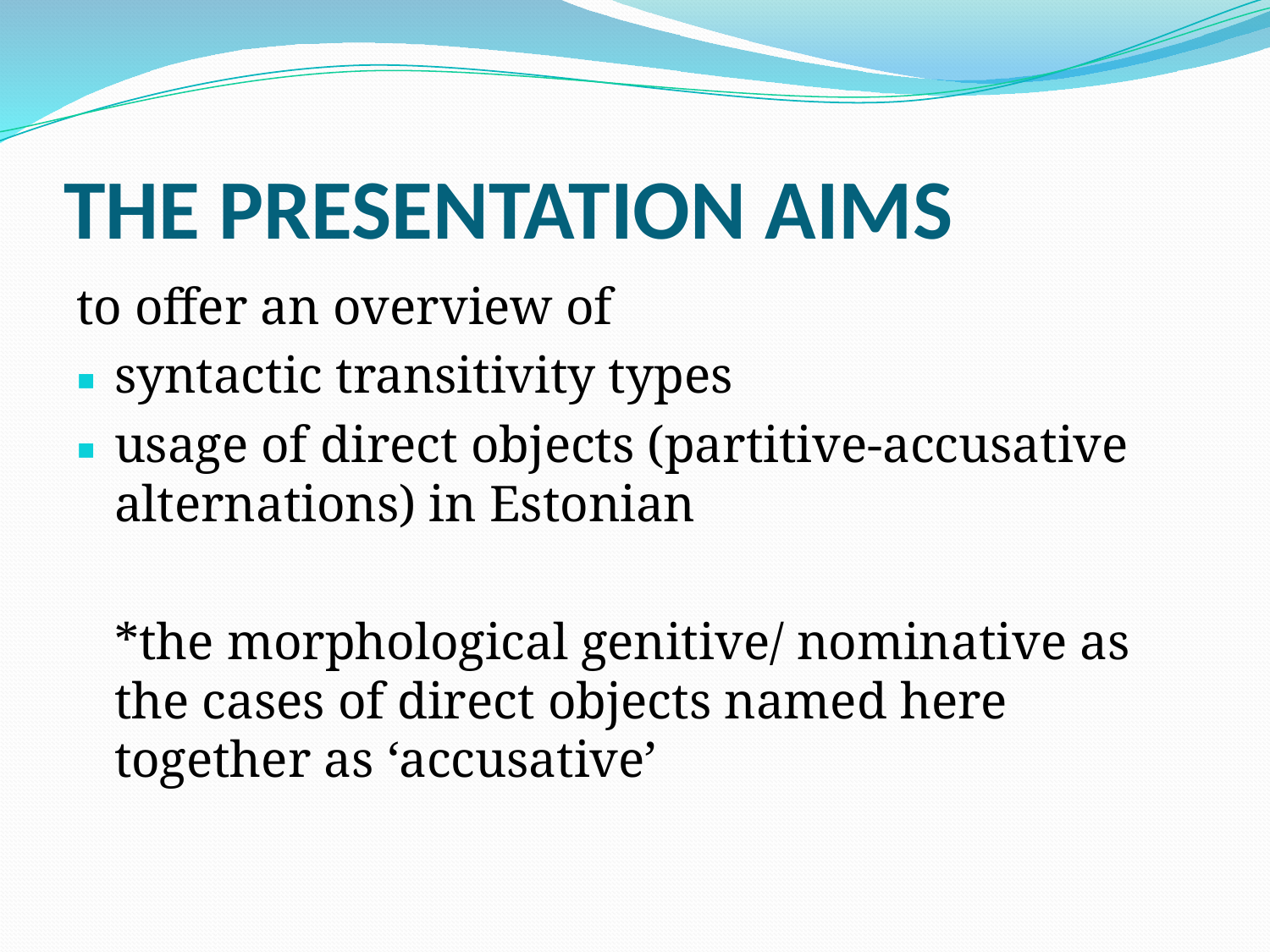

# THE PRESENTATION AIMS
to offer an overview of
syntactic transitivity types
usage of direct objects (partitive-accusative alternations) in Estonian

	*the morphological genitive/ nominative as the cases of direct objects named here together as ‘accusative’